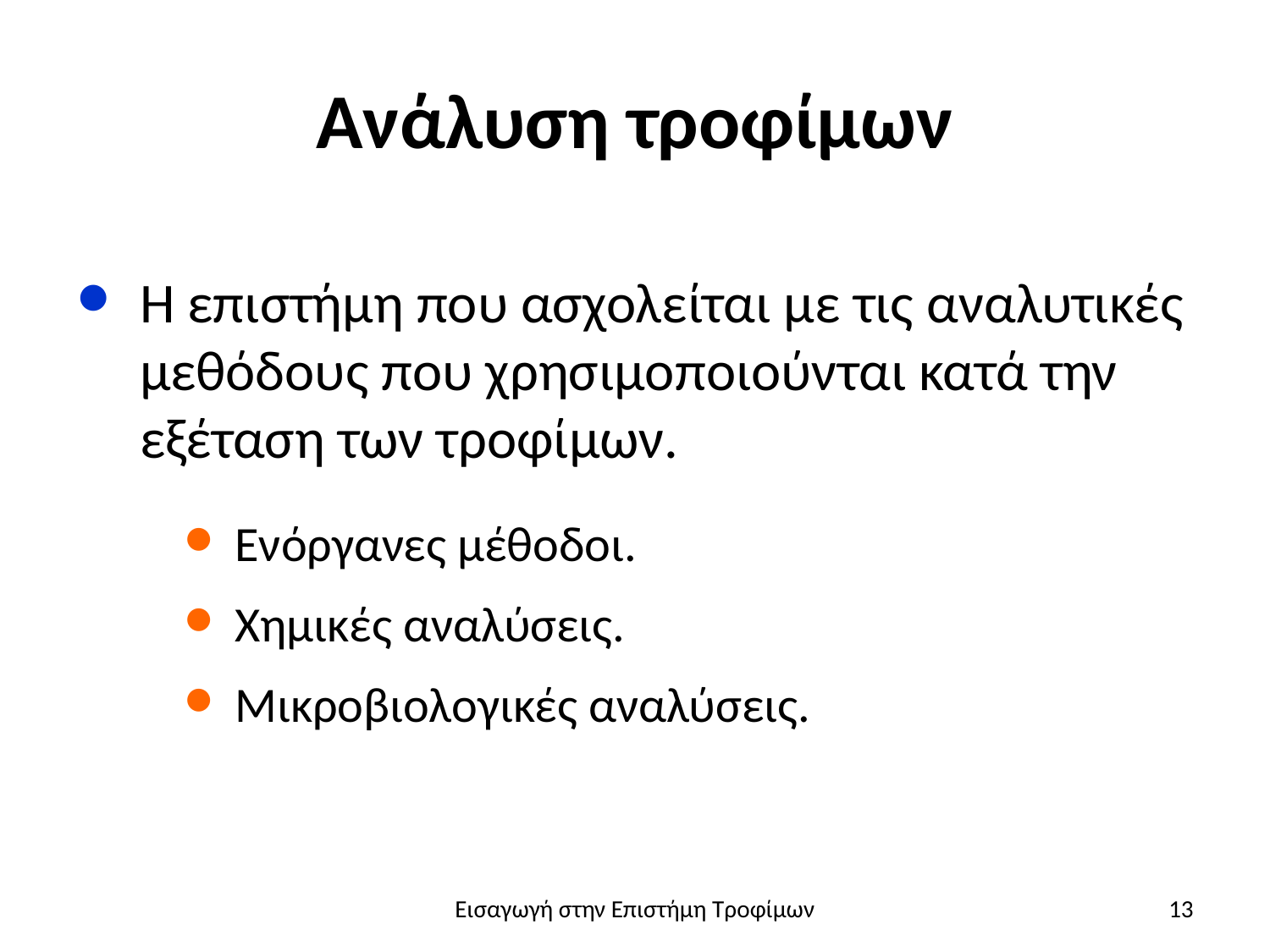

# Ανάλυση τροφίμων

Η επιστήμη που ασχολείται με τις αναλυτικές μεθόδους που χρησιμοποιούνται κατά την εξέταση των τροφίμων.

Ενόργανες μέθοδοι.
Χημικές αναλύσεις.
Μικροβιολογικές αναλύσεις.

Εισαγωγή στην Επιστήμη Τροφίμων
13